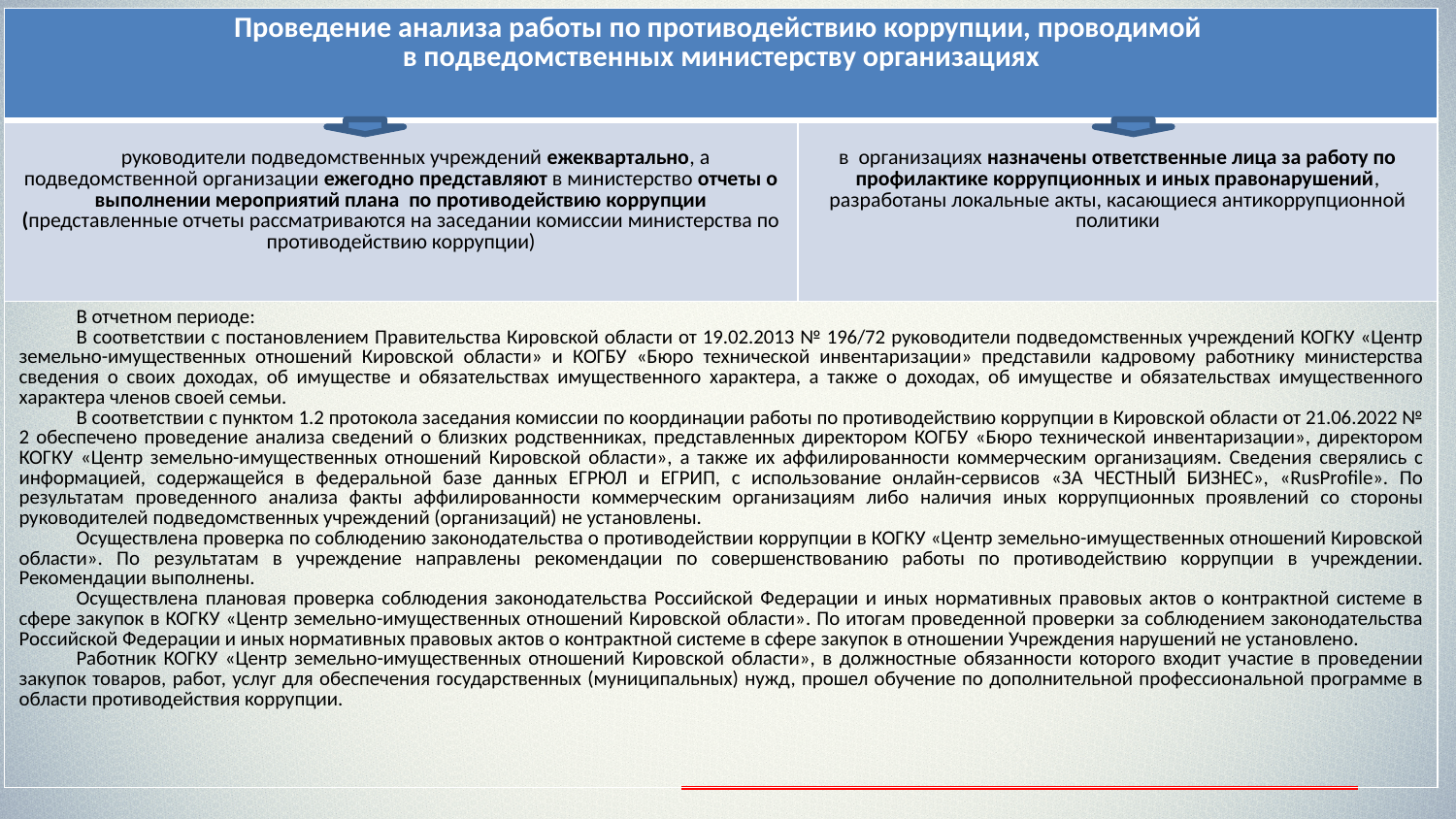

| Проведение анализа работы по противодействию коррупции, проводимой в подведомственных министерству организациях |  |
| --- | --- |
| руководители подведомственных учреждений ежеквартально, а подведомственной организации ежегодно представляют в министерство отчеты о выполнении мероприятий плана по противодействию коррупции (представленные отчеты рассматриваются на заседании комиссии министерства по противодействию коррупции) | в организациях назначены ответственные лица за работу по профилактике коррупционных и иных правонарушений, разработаны локальные акты, касающиеся антикоррупционной политики |
| В отчетном периоде: В соответствии с постановлением Правительства Кировской области от 19.02.2013 № 196/72 руководители подведомственных учреждений КОГКУ «Центр земельно-имущественных отношений Кировской области» и КОГБУ «Бюро технической инвентаризации» представили кадровому работнику министерства сведения о своих доходах, об имуществе и обязательствах имущественного характера, а также о доходах, об имуществе и обязательствах имущественного характера членов своей семьи. В соответствии с пунктом 1.2 протокола заседания комиссии по координации работы по противодействию коррупции в Кировской области от 21.06.2022 № 2 обеспечено проведение анализа сведений о близких родственниках, представленных директором КОГБУ «Бюро технической инвентаризации», директором КОГКУ «Центр земельно-имущественных отношений Кировской области», а также их аффилированности коммерческим организациям. Сведения сверялись с информацией, содержащейся в федеральной базе данных ЕГРЮЛ и ЕГРИП, с использование онлайн-сервисов «ЗА ЧЕСТНЫЙ БИЗНЕС», «RusProfile». По результатам проведенного анализа факты аффилированности коммерческим организациям либо наличия иных коррупционных проявлений со стороны руководителей подведомственных учреждений (организаций) не установлены. Осуществлена проверка по соблюдению законодательства о противодействии коррупции в КОГКУ «Центр земельно-имущественных отношений Кировской области». По результатам в учреждение направлены рекомендации по совершенствованию работы по противодействию коррупции в учреждении. Рекомендации выполнены. Осуществлена плановая проверка соблюдения законодательства Российской Федерации и иных нормативных правовых актов о контрактной системе в сфере закупок в КОГКУ «Центр земельно-имущественных отношений Кировской области». По итогам проведенной проверки за соблюдением законодательства Российской Федерации и иных нормативных правовых актов о контрактной системе в сфере закупок в отношении Учреждения нарушений не установлено. Работник КОГКУ «Центр земельно-имущественных отношений Кировской области», в должностные обязанности которого входит участие в проведении закупок товаров, работ, услуг для обеспечения государственных (муниципальных) нужд, прошел обучение по дополнительной профессиональной программе в области противодействия коррупции. |  |